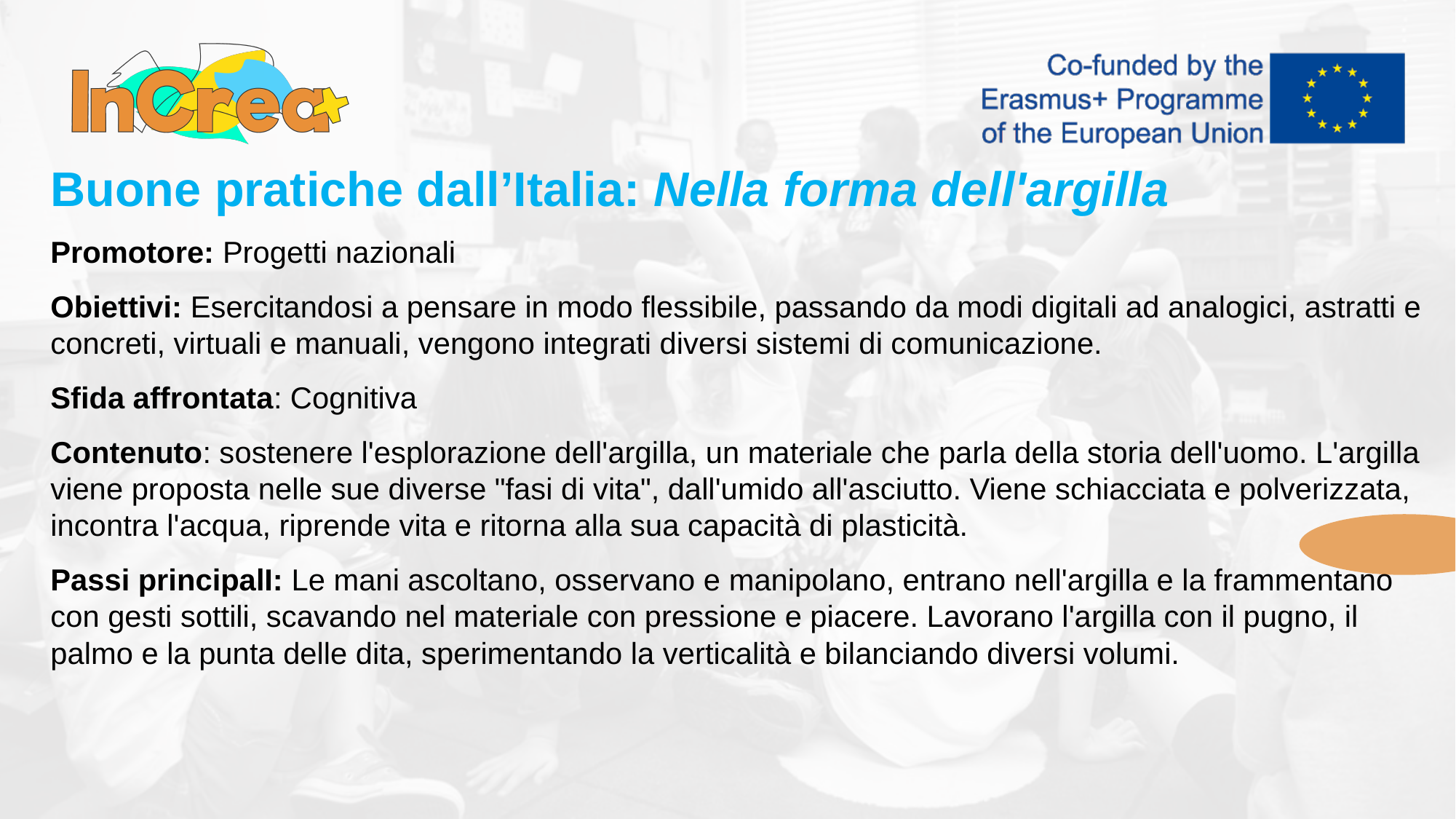

Buone pratiche dall’Italia: Nella forma dell'argilla
Promotore: Progetti nazionali
Obiettivi: Esercitandosi a pensare in modo flessibile, passando da modi digitali ad analogici, astratti e concreti, virtuali e manuali, vengono integrati diversi sistemi di comunicazione.
Sfida affrontata: Cognitiva
Contenuto: sostenere l'esplorazione dell'argilla, un materiale che parla della storia dell'uomo. L'argilla viene proposta nelle sue diverse "fasi di vita", dall'umido all'asciutto. Viene schiacciata e polverizzata, incontra l'acqua, riprende vita e ritorna alla sua capacità di plasticità.
Passi principalI: Le mani ascoltano, osservano e manipolano, entrano nell'argilla e la frammentano con gesti sottili, scavando nel materiale con pressione e piacere. Lavorano l'argilla con il pugno, il palmo e la punta delle dita, sperimentando la verticalità e bilanciando diversi volumi.